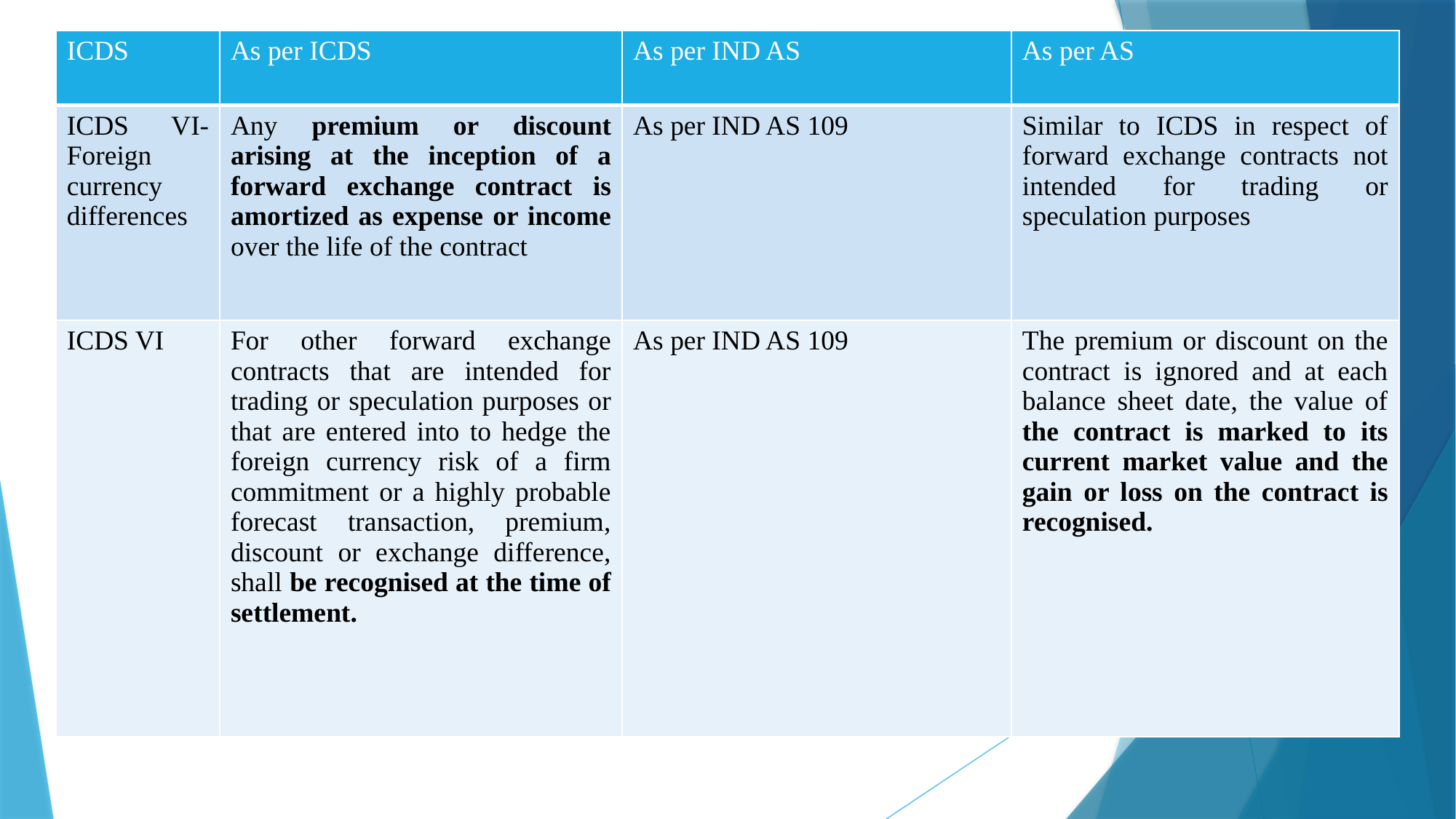

| ICDS | As per ICDS | As per IND AS | As per AS |
| --- | --- | --- | --- |
| ICDS VI-Foreign currency differences | Any premium or discount arising at the inception of a forward exchange contract is amortized as expense or income over the life of the contract | As per IND AS 109 | Similar to ICDS in respect of forward exchange contracts not intended for trading or speculation purposes |
| ICDS VI | For other forward exchange contracts that are intended for trading or speculation purposes or that are entered into to hedge the foreign currency risk of a firm commitment or a highly probable forecast transaction, premium, discount or exchange difference, shall be recognised at the time of settlement. | As per IND AS 109 | The premium or discount on the contract is ignored and at each balance sheet date, the value of the contract is marked to its current market value and the gain or loss on the contract is recognised. |